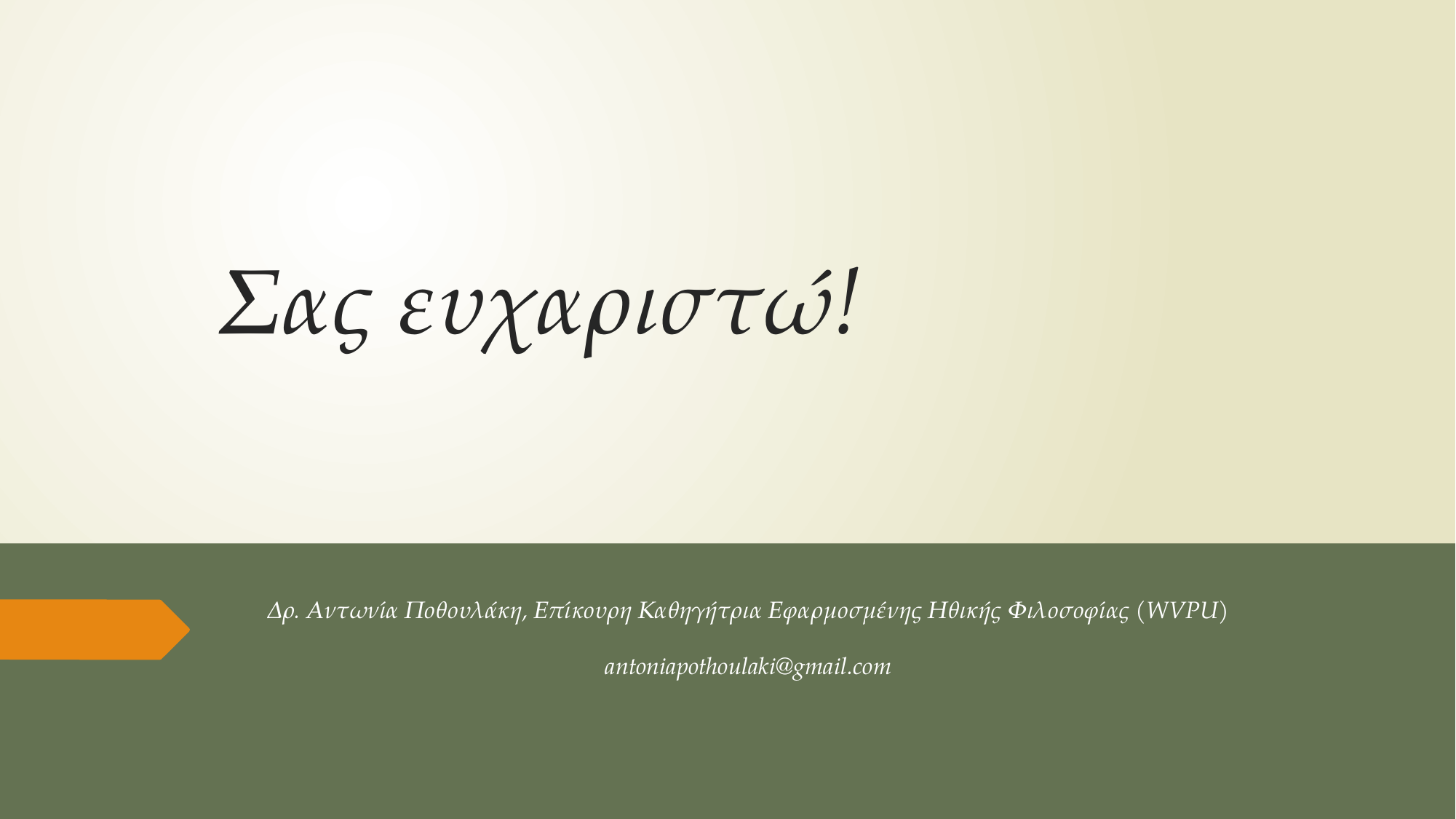

# Σας ευχαριστώ!

Δρ. Αντωνία Ποθουλάκη, Επίκουρη Καθηγήτρια Εφαρμοσμένης Ηθικής Φιλοσοφίας (WVPU)
antoniapothoulaki@gmail.com